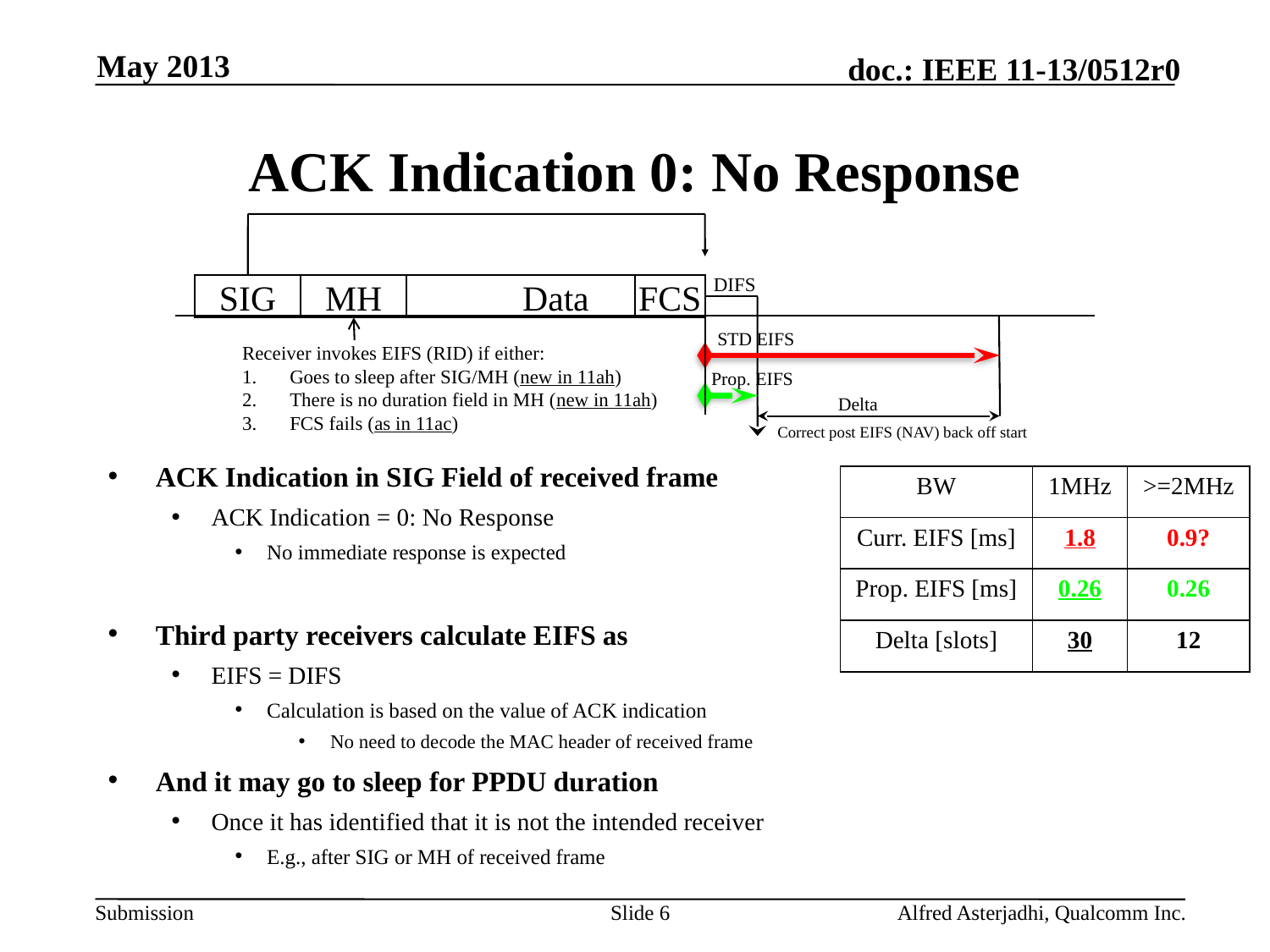

May 2013
# ACK Indication 0: No Response

SIG
MH
Data
DIFS
STD EIFS
Prop. EIFS
Delta

ACK Indication in SIG Field of received frame
ACK Indication = 0: No Response
No immediate response is expected

Third party receivers calculate EIFS as
EIFS = DIFS
Calculation is based on the value of ACK indication
No need to decode the MAC header of received frame
And it may go to sleep for PPDU duration
Once it has identified that it is not the intended receiver
E.g., after SIG or MH of received frame
FCS
Receiver invokes EIFS (RID) if either:
Goes to sleep after SIG/MH (new in 11ah)
There is no duration field in MH (new in 11ah)
FCS fails (as in 11ac)
Correct post EIFS (NAV) back off start
| BW | 1MHz | >=2MHz |
| --- | --- | --- |
| Curr. EIFS [ms] | 1.8 | 0.9? |
| Prop. EIFS [ms] | 0.26 | 0.26 |
| Delta [slots] | 30 | 12 |
Slide 6
Alfred Asterjadhi, Qualcomm Inc.